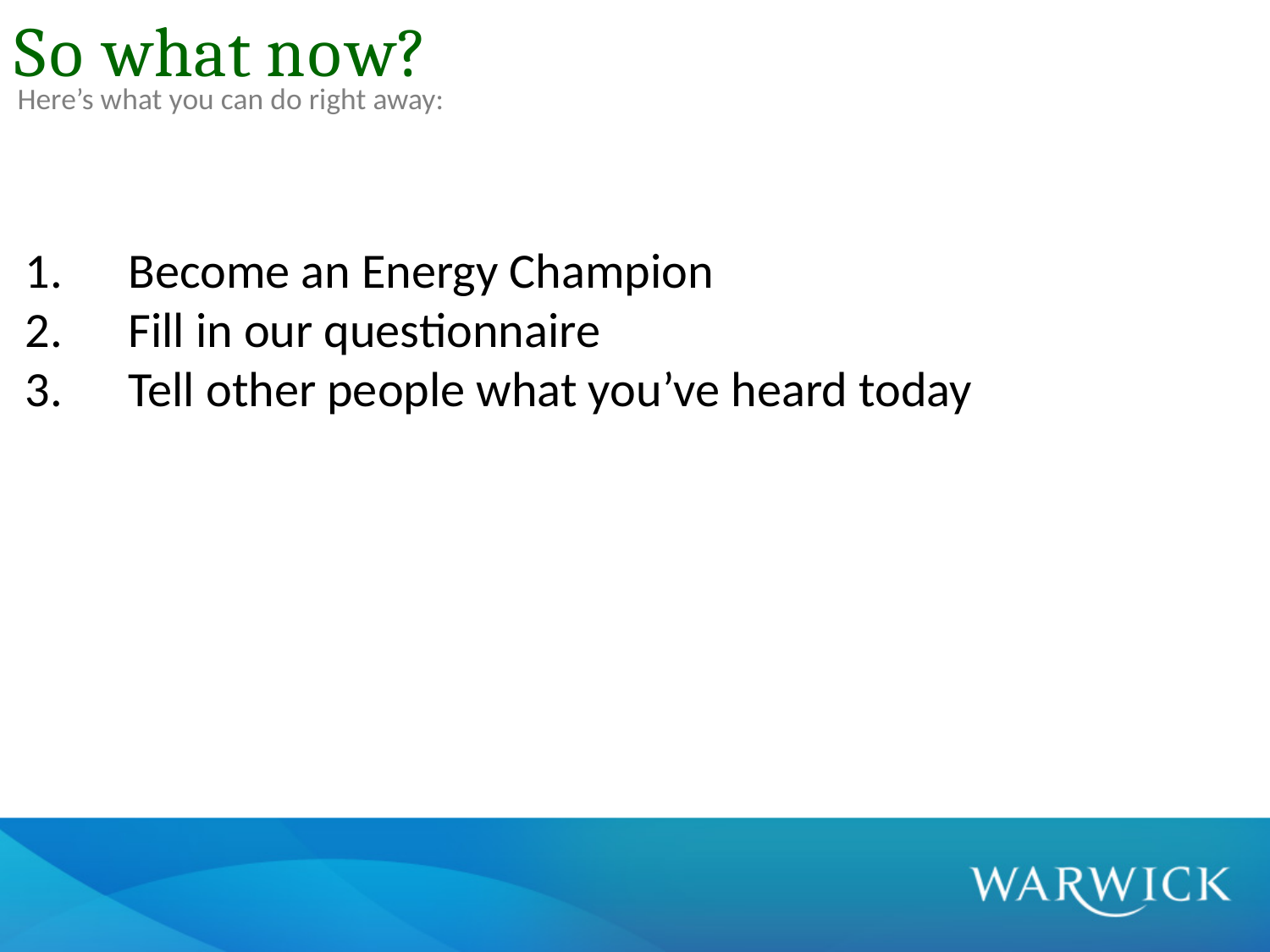

So what now?
Here’s what you can do right away:
Become an Energy Champion
Fill in our questionnaire
Tell other people what you’ve heard today